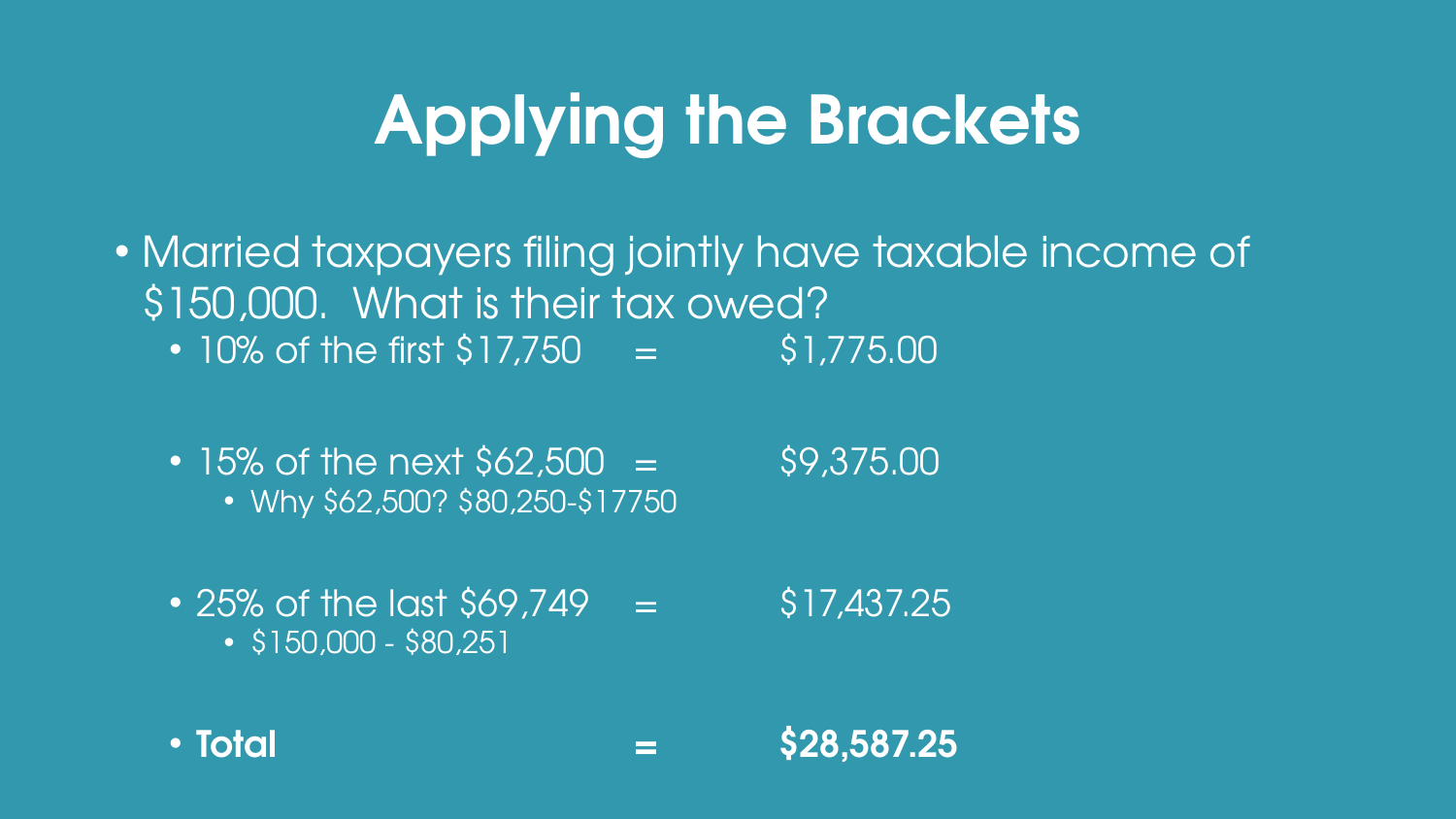

# Applying the Brackets
Married taxpayers filing jointly have taxable income of $150,000.  What is their tax owed?
10% of the first $17,750 	=	$1,775.00

15% of the next $62,500	=	$9,375.00
Why $62,500? $80,250-$17750

25% of the last $69,749	=	$17,437.25
$150,000 - $80,251

Total			=	$28,587.25